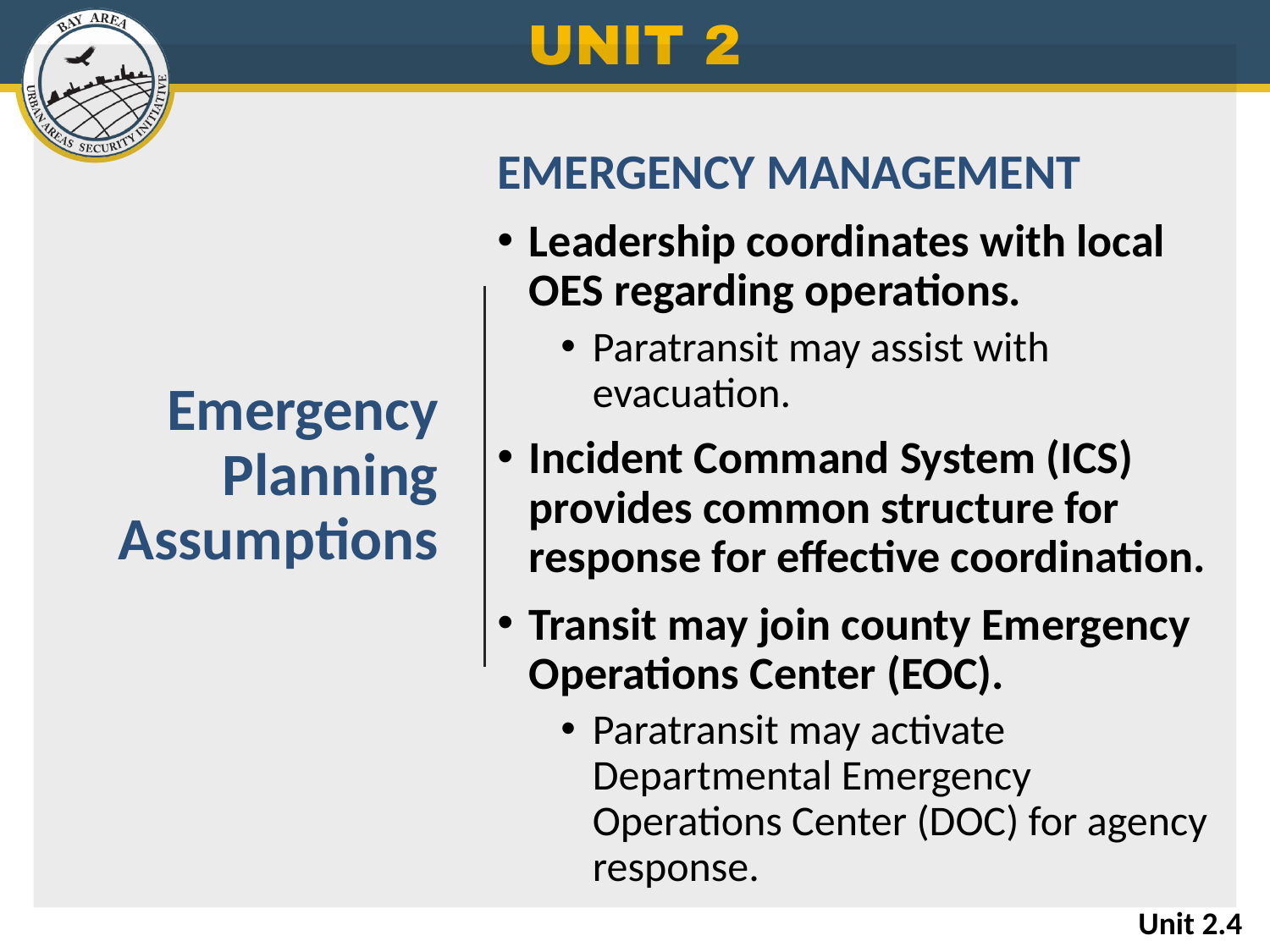

UNIT 2

# Emergency Planning Assumptions
EMERGENCY MANAGEMENT
Leadership coordinates with local OES regarding operations.
Paratransit may assist with evacuation.
Incident Command System (ICS) provides common structure for response for effective coordination.
Transit may join county Emergency Operations Center (EOC).
Paratransit may activate Departmental Emergency Operations Center (DOC) for agency response.

Unit 2.4